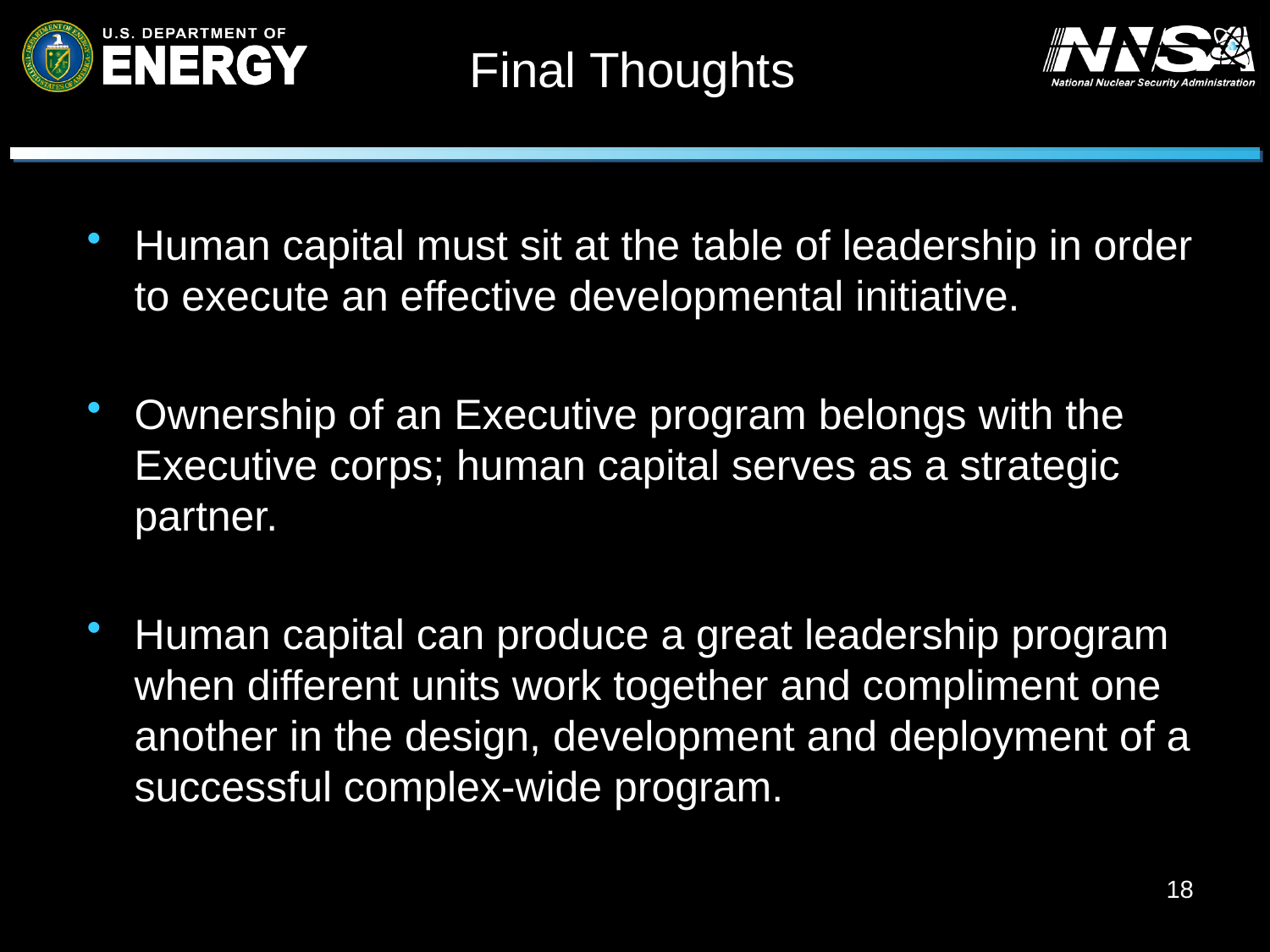

Final Thoughts
Human capital must sit at the table of leadership in order to execute an effective developmental initiative.

Ownership of an Executive program belongs with the Executive corps; human capital serves as a strategic partner.

Human capital can produce a great leadership program when different units work together and compliment one another in the design, development and deployment of a successful complex-wide program.
18